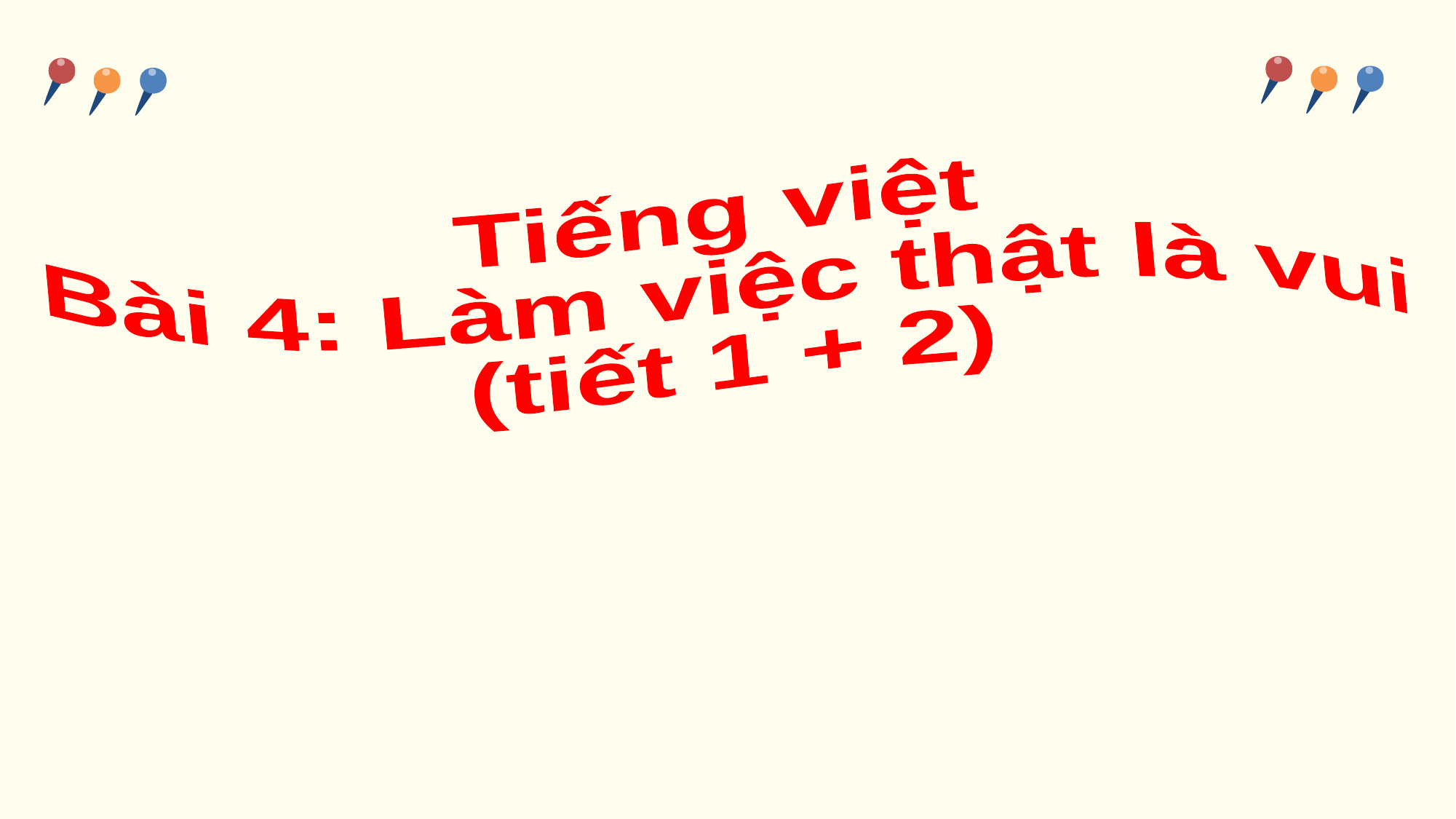

Tiếng việt
Bài 4: Làm việc thật là vui
(tiết 1 + 2)